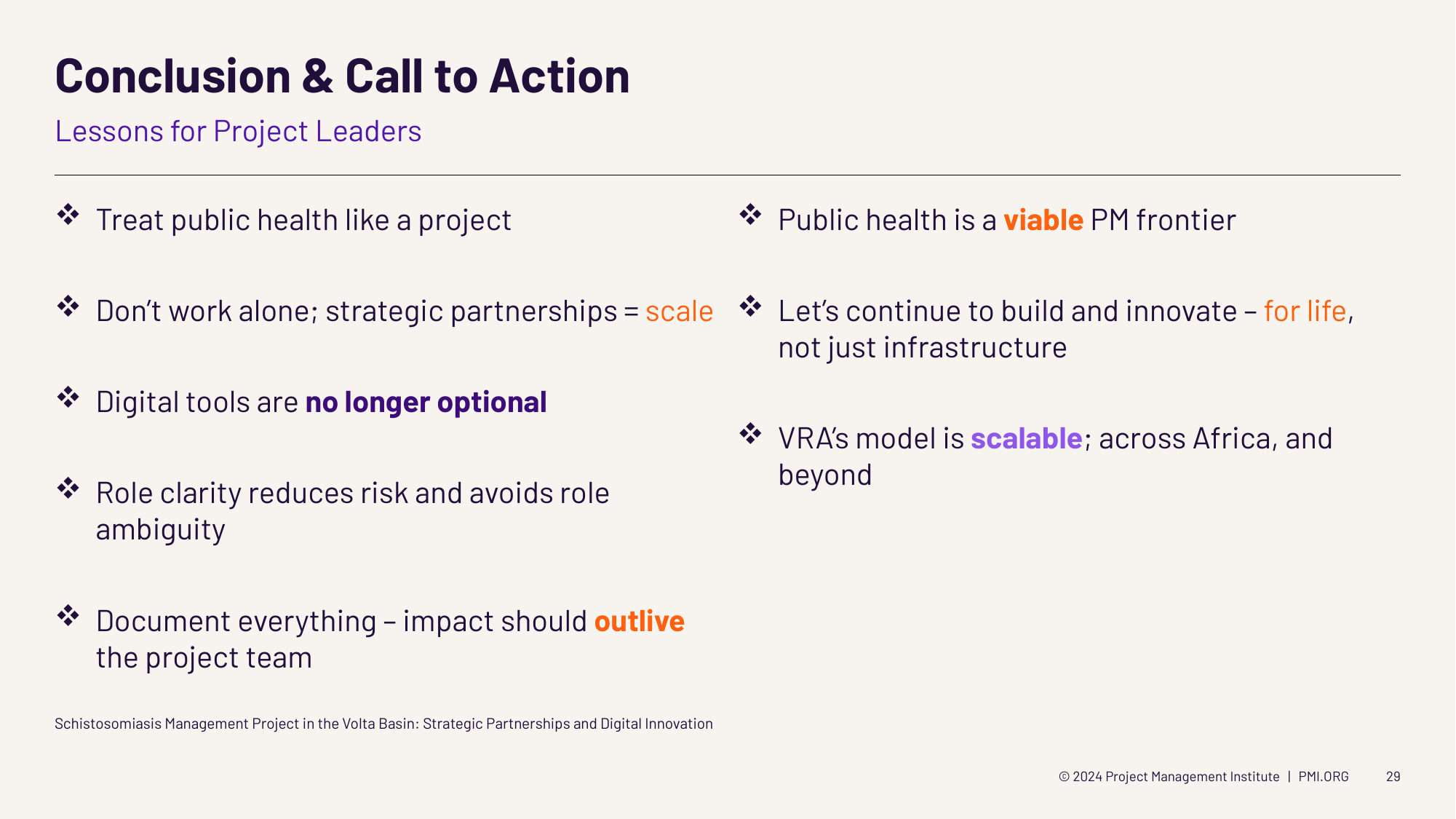

# Conclusion & Call to Action
Lessons for Project Leaders
Treat public health like a project

Don’t work alone; strategic partnerships = scale

Digital tools are no longer optional

Role clarity reduces risk and avoids role ambiguity

Document everything – impact should outlive the project team
Public health is a viable PM frontier

Let’s continue to build and innovate – for life, not just infrastructure

VRA’s model is scalable; across Africa, and beyond

Schistosomiasis Management Project in the Volta Basin: Strategic Partnerships and Digital Innovation